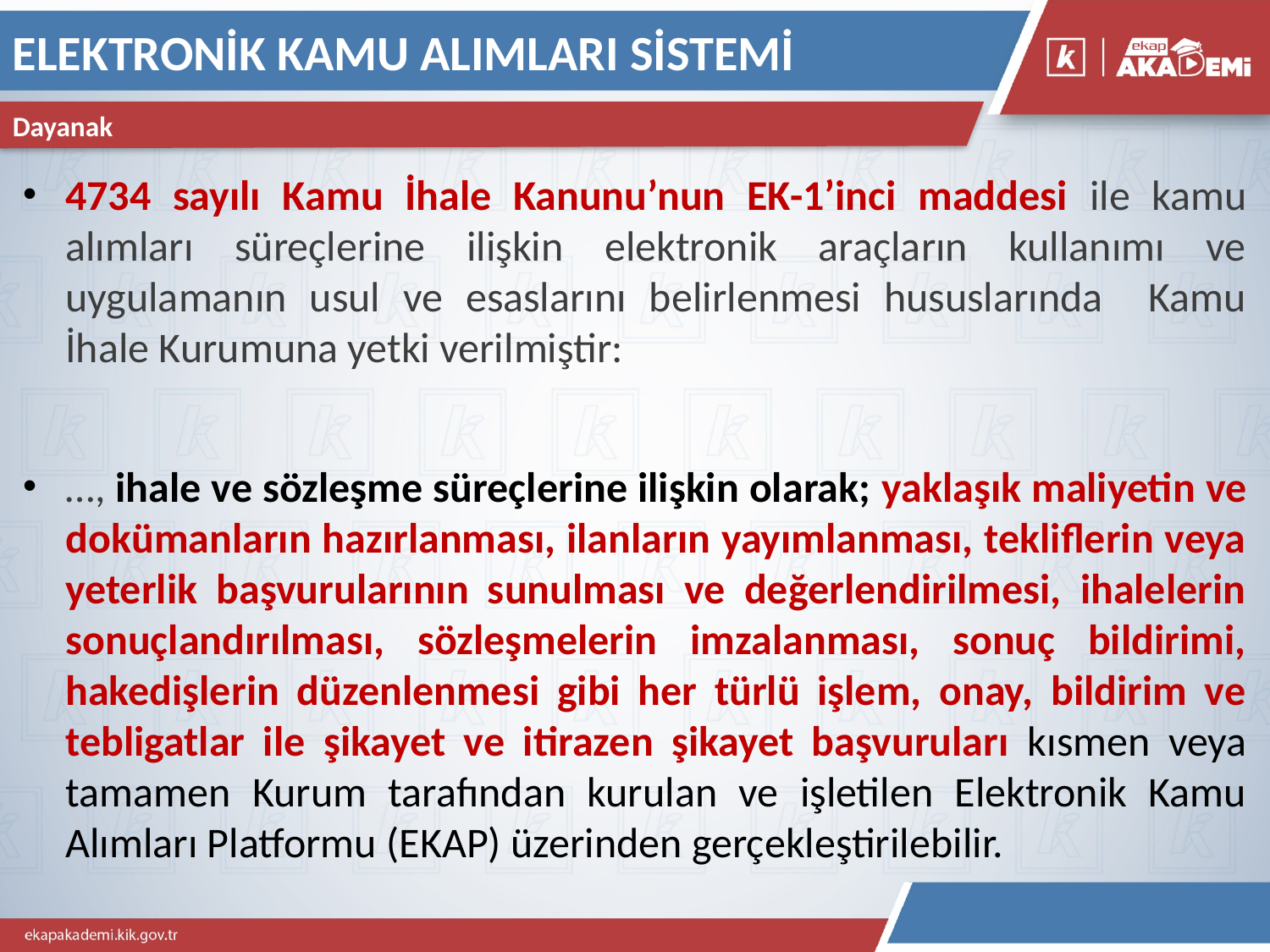

ELEKTRONİK KAMU ALIMLARI SİSTEMİ
Dayanak

4734 sayılı Kamu İhale Kanunu’nun EK-1’inci maddesi ile kamu alımları süreçlerine ilişkin elektronik araçların kullanımı ve uygulamanın usul ve esaslarını belirlenmesi hususlarında  Kamu İhale Kurumuna yetki verilmiştir:

…, ihale ve sözleşme süreçlerine ilişkin olarak; yaklaşık maliyetin ve dokümanların hazırlanması, ilanların yayımlanması, tekliflerin veya yeterlik başvurularının sunulması ve değerlendirilmesi, ihalelerin sonuçlandırılması, sözleşmelerin imzalanması, sonuç bildirimi, hakedişlerin düzenlenmesi gibi her türlü işlem, onay, bildirim ve tebligatlar ile şikayet ve itirazen şikayet başvuruları kısmen veya tamamen Kurum tarafından kurulan ve işletilen Elektronik Kamu Alımları Platformu (EKAP) üzerinden gerçekleştirilebilir.